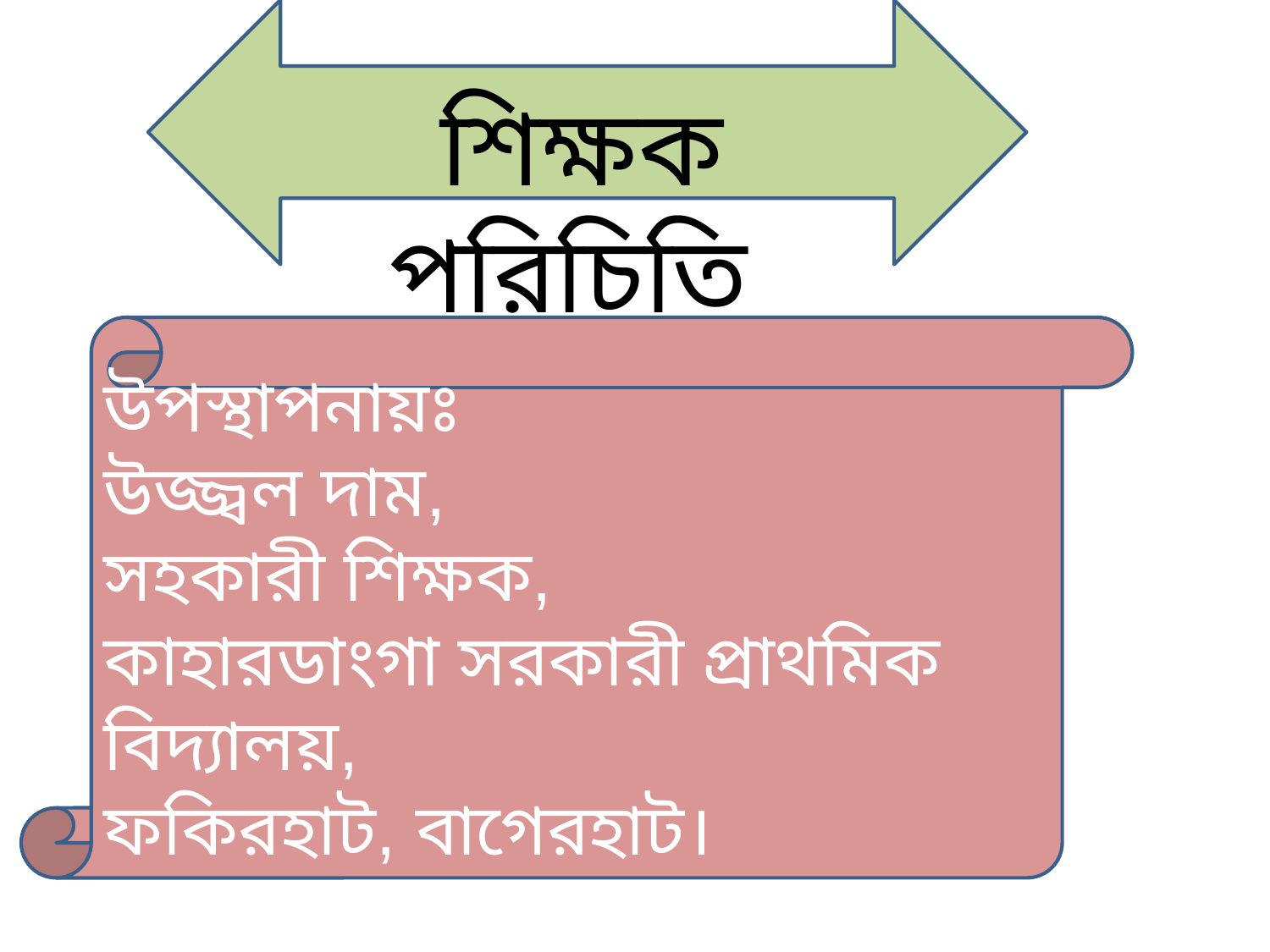

শিক্ষক পরিচিতি
উপস্থাপনায়ঃ
উজ্জ্বল দাম,
সহকারী শিক্ষক,
কাহারডাংগা সরকারী প্রাথমিক বিদ্যালয়,
ফকিরহাট, বাগেরহাট।